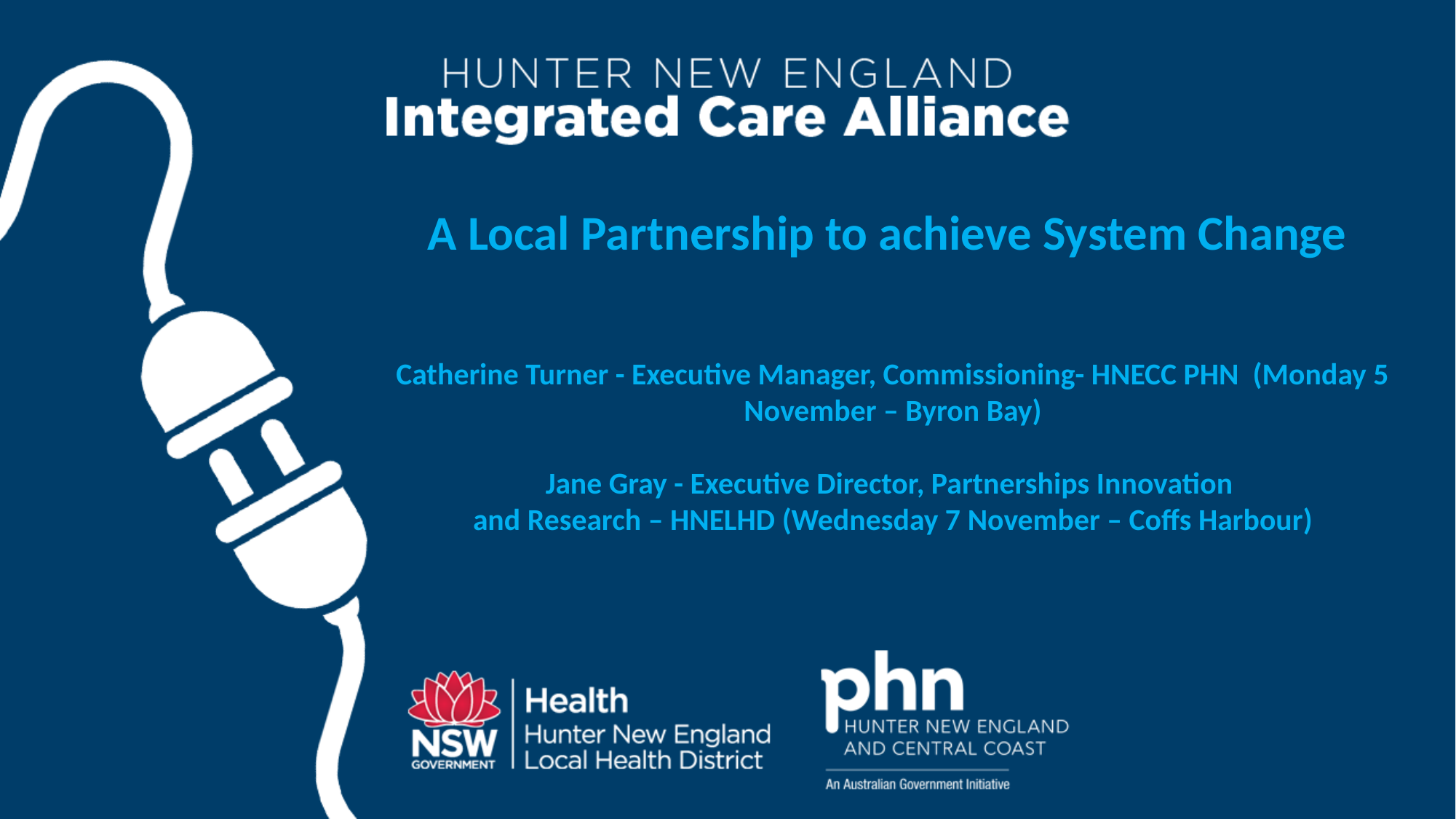

# A Local Partnership to achieve System Change Catherine Turner - Executive Manager, Commissioning- HNECC PHN  (Monday 5 November – Byron Bay) Jane Gray - Executive Director, Partnerships Innovation and Research – HNELHD (Wednesday 7 November – Coffs Harbour)